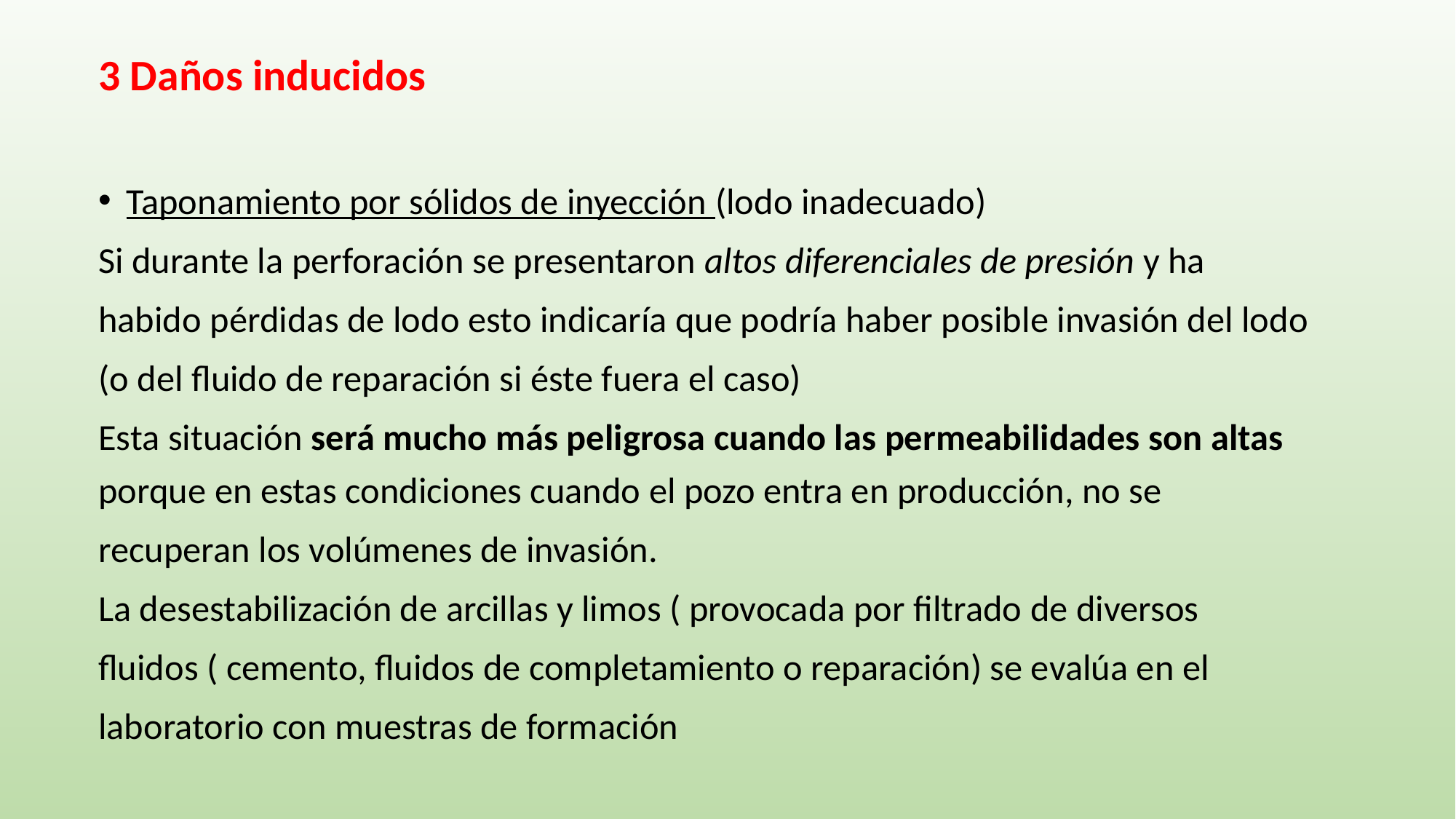

3 Daños inducidos

Taponamiento por sólidos de inyección (lodo inadecuado)
Si durante la perforación se presentaron altos diferenciales de presión y ha
habido pérdidas de lodo esto indicaría que podría haber posible invasión del lodo
(o del fluido de reparación si éste fuera el caso)
Esta situación será mucho más peligrosa cuando las permeabilidades son altas porque en estas condiciones cuando el pozo entra en producción, no se
recuperan los volúmenes de invasión.
La desestabilización de arcillas y limos ( provocada por filtrado de diversos
fluidos ( cemento, fluidos de completamiento o reparación) se evalúa en el
laboratorio con muestras de formación